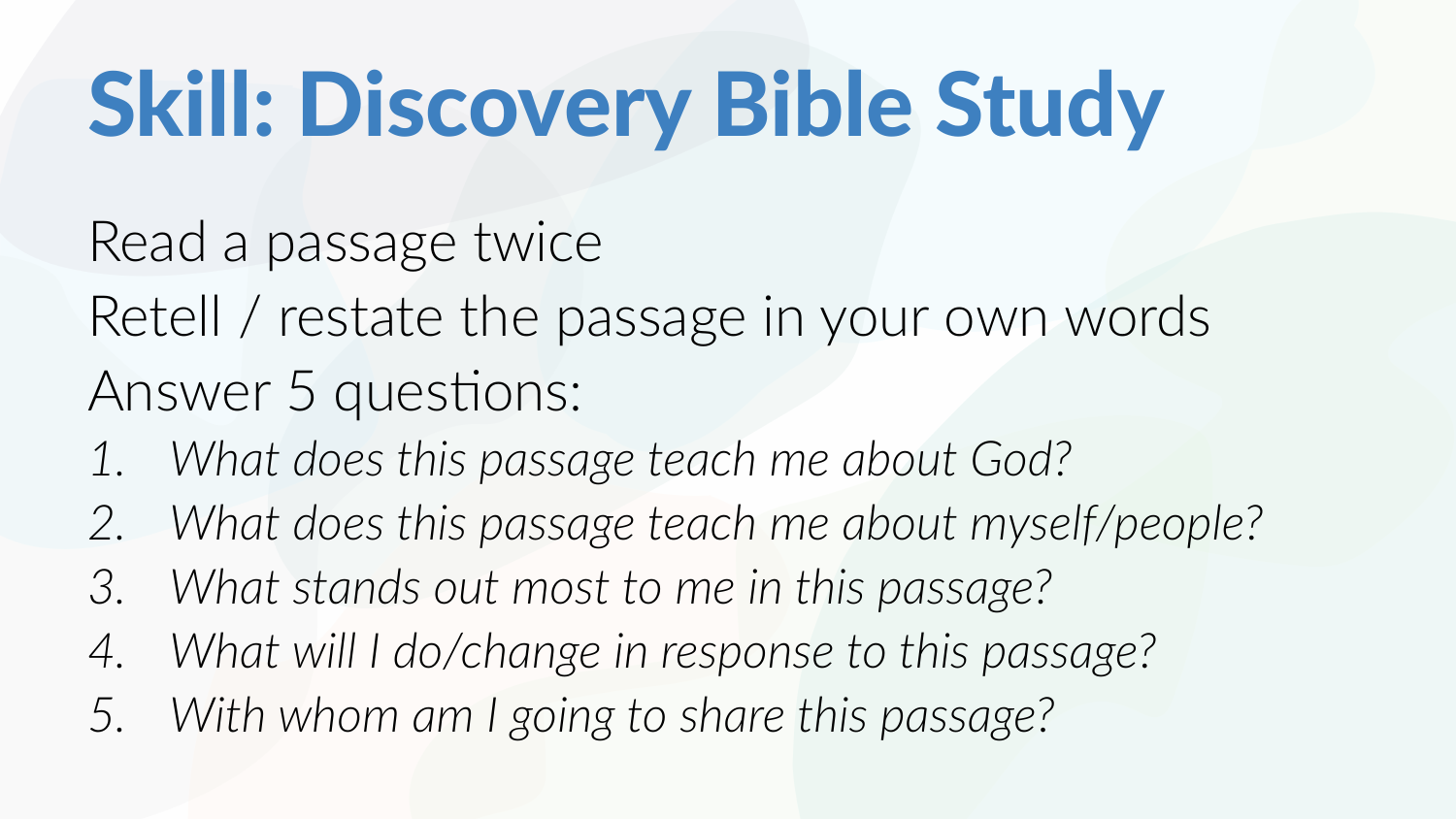

# Skill: Discovery Bible Study
Read a passage twice
Retell / restate the passage in your own words
Answer 5 questions:
What does this passage teach me about God?
What does this passage teach me about myself/people?
What stands out most to me in this passage?
What will I do/change in response to this passage?
With whom am I going to share this passage?